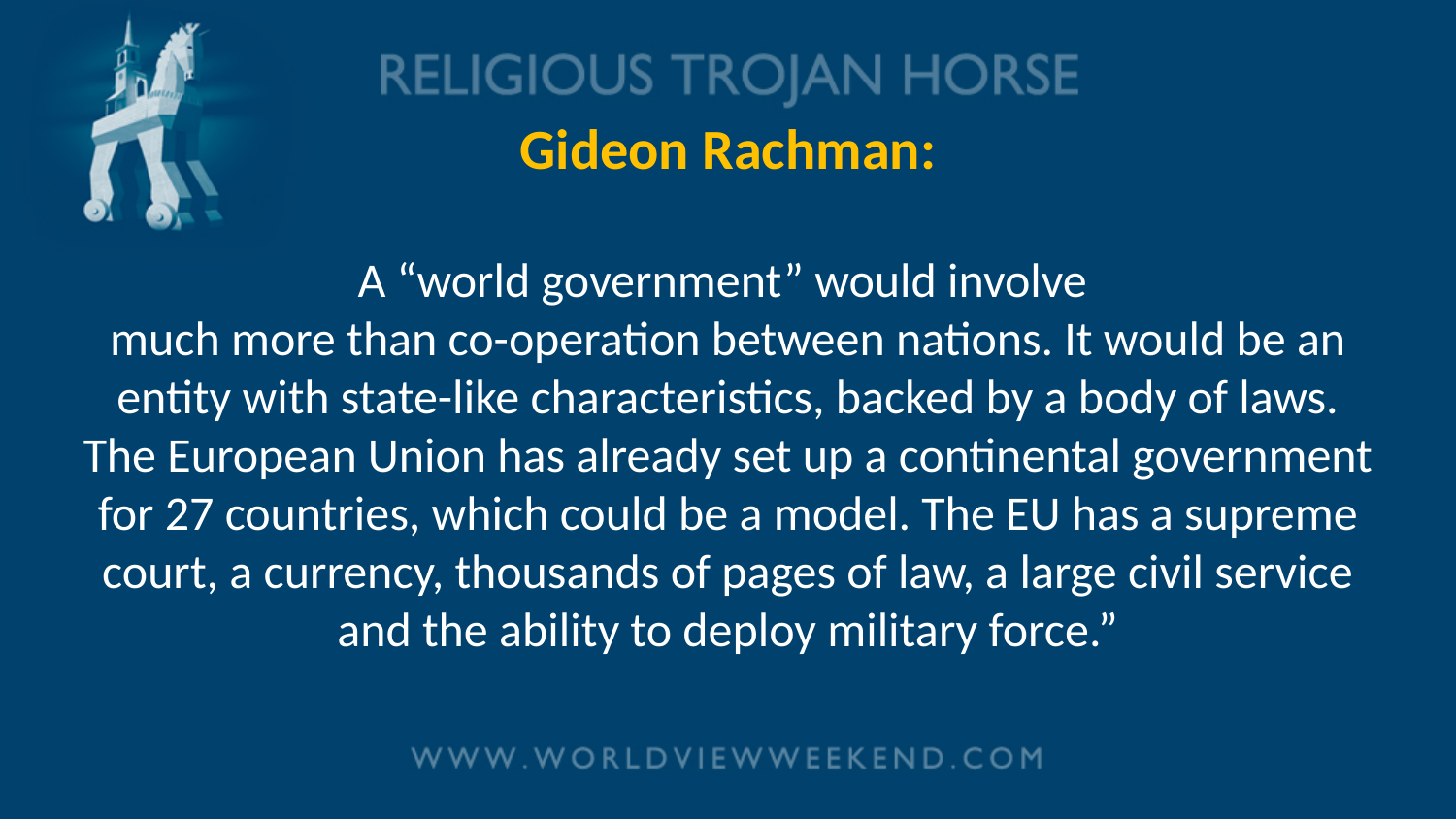

# Gideon Rachman: A “world government” would involve much more than co-operation between nations. It would be an entity with state-like characteristics, backed by a body of laws. The European Union has already set up a continental government for 27 countries, which could be a model. The EU has a supreme court, a currency, thousands of pages of law, a large civil service and the ability to deploy military force.”